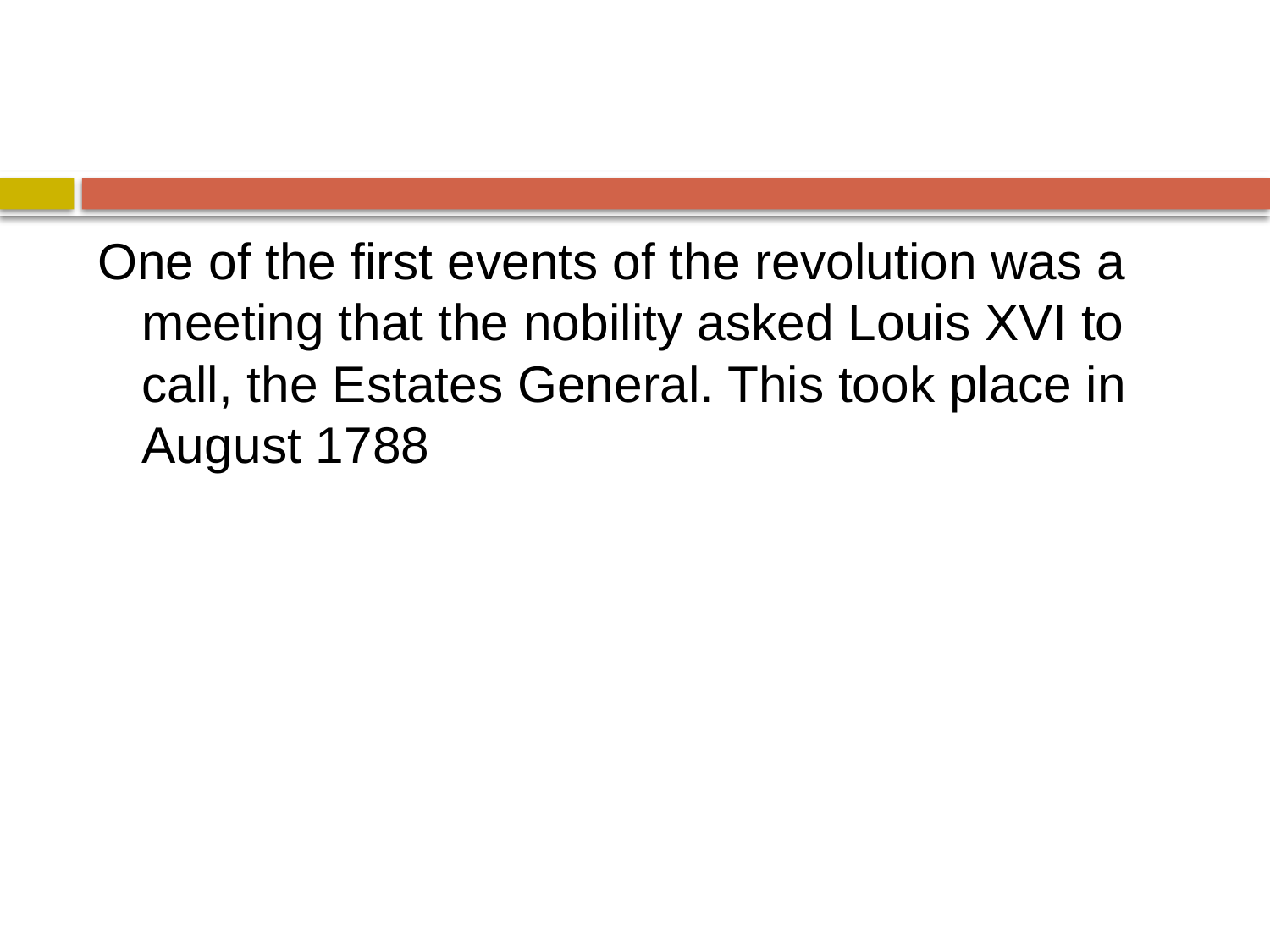

#
One of the first events of the revolution was a meeting that the nobility asked Louis XVI to call, the Estates General. This took place in August 1788